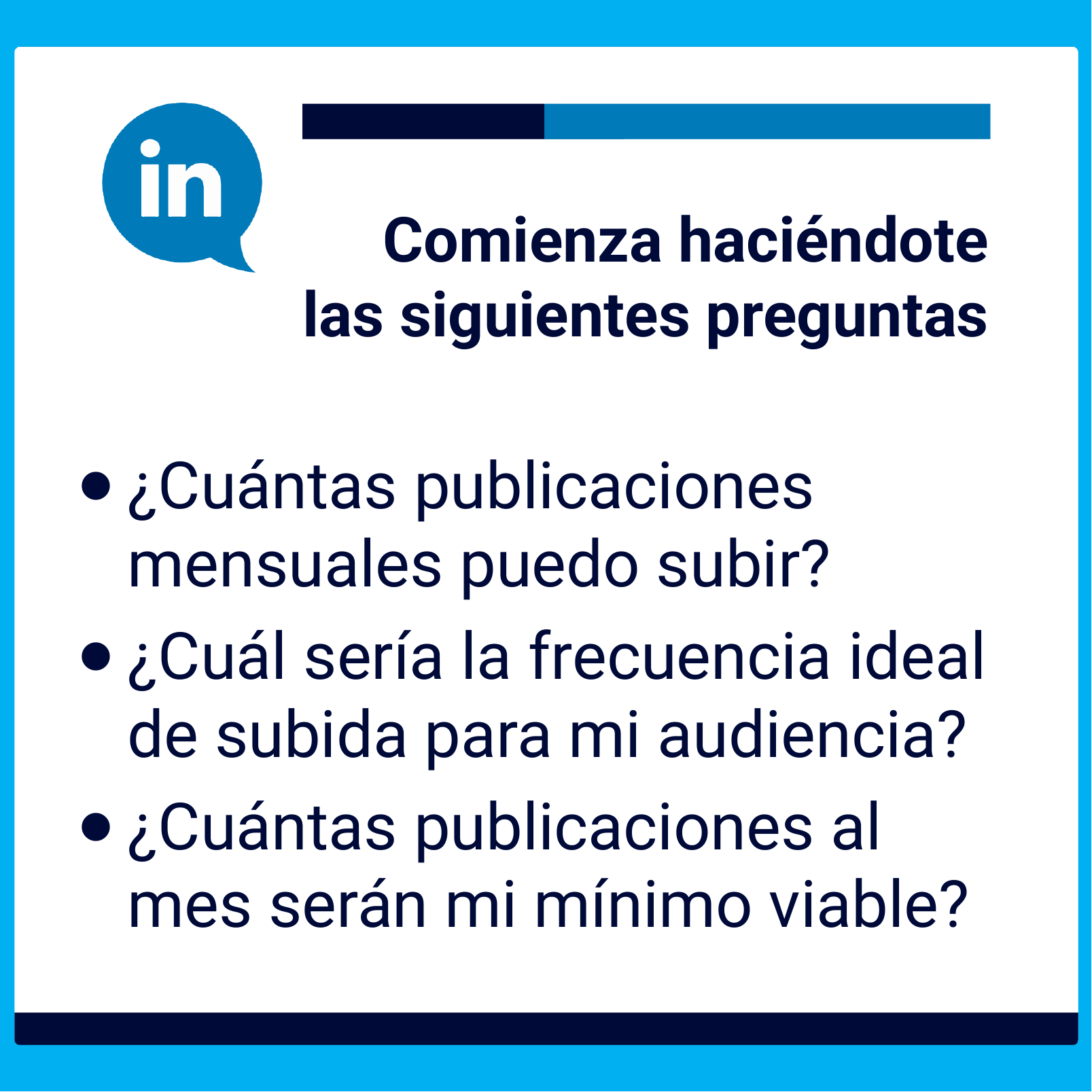

# Comienza haciéndote las siguientes preguntas
¿Cuántas publicaciones mensuales puedo subir?
¿Cuál sería la frecuencia ideal de subida para mi audiencia?
¿Cuántas publicaciones al mes serán mi mínimo viable?